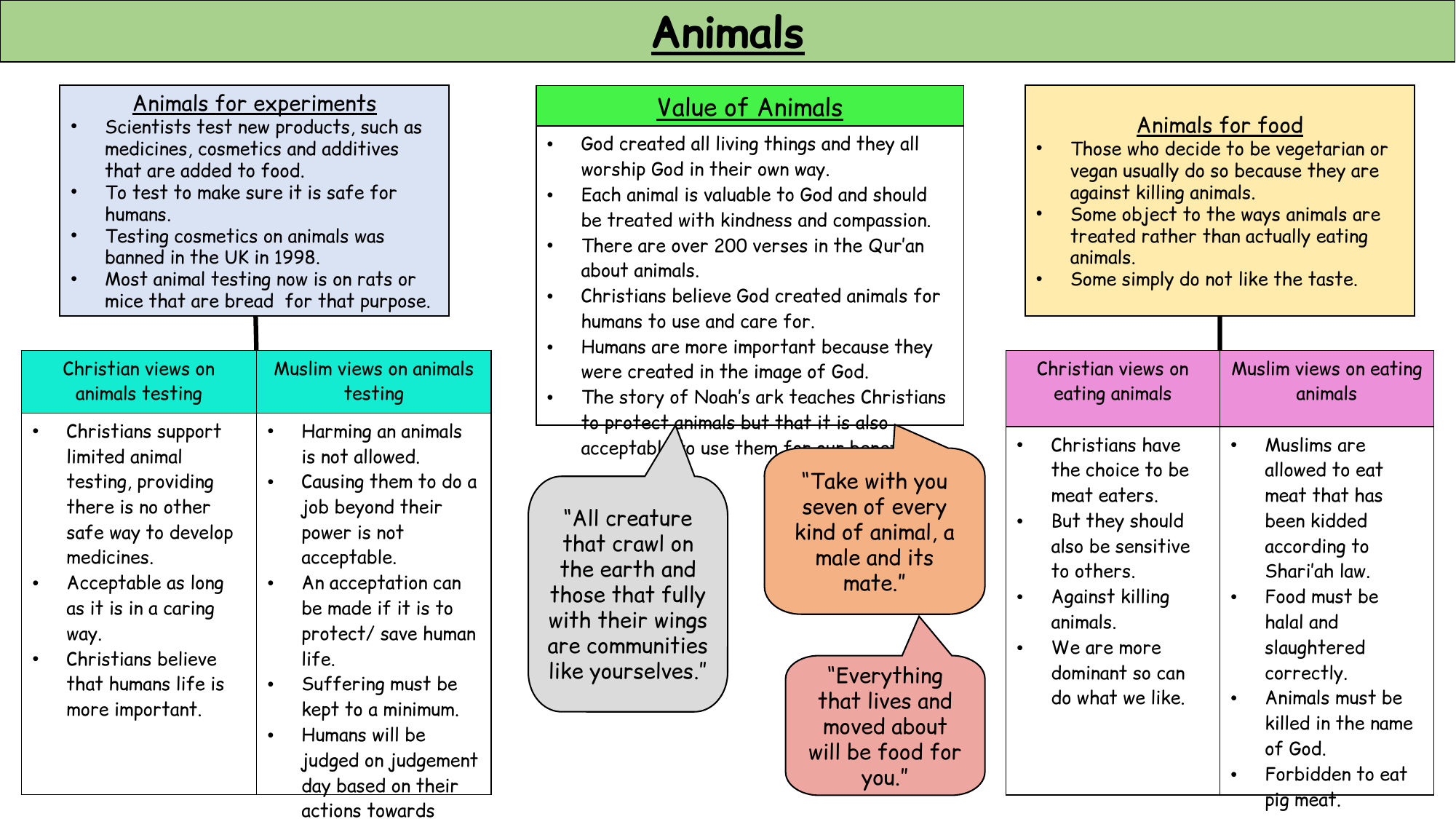

Animals
| Value of Animals |
| --- |
| God created all living things and they all worship God in their own way. Each animal is valuable to God and should be treated with kindness and compassion. There are over 200 verses in the Qur’an about animals. Christians believe God created animals for humans to use and care for. Humans are more important because they were created in the image of God. The story of Noah’s ark teaches Christians to protect animals but that it is also acceptable to use them for our benefit. |
Animals for food
Those who decide to be vegetarian or vegan usually do so because they are against killing animals.
Some object to the ways animals are treated rather than actually eating animals.
Some simply do not like the taste.
Animals for experiments
Scientists test new products, such as medicines, cosmetics and additives that are added to food.
To test to make sure it is safe for humans.
Testing cosmetics on animals was banned in the UK in 1998.
Most animal testing now is on rats or mice that are bread  for that purpose.
| Christian views on eating animals | Muslim views on eating animals |
| --- | --- |
| Christians have the choice to be meat eaters. But they should also be sensitive to others. Against killing animals. We are more dominant so can do what we like. | Muslims are allowed to eat meat that has been kidded according to Shari’ah law. Food must be halal and slaughtered correctly. Animals must be killed in the name of God. Forbidden to eat pig meat. |
| Christian views on animals testing | Muslim views on animals testing |
| --- | --- |
| Christians support limited animal testing, providing there is no other safe way to develop medicines. Acceptable as long as it is in a caring way. Christians believe that humans life is more important. | Harming an animals is not allowed. Causing them to do a job beyond their power is not acceptable. An acceptation can be made if it is to protect/ save human life. Suffering must be kept to a minimum. Humans will be judged on judgement day based on their actions towards animals. |
“Take with you seven of every kind of animal, a male and its mate.”
“All creature that crawl on the earth and those that fully with their wings are communities like yourselves.”
“Everything that lives and moved about will be food for you.”